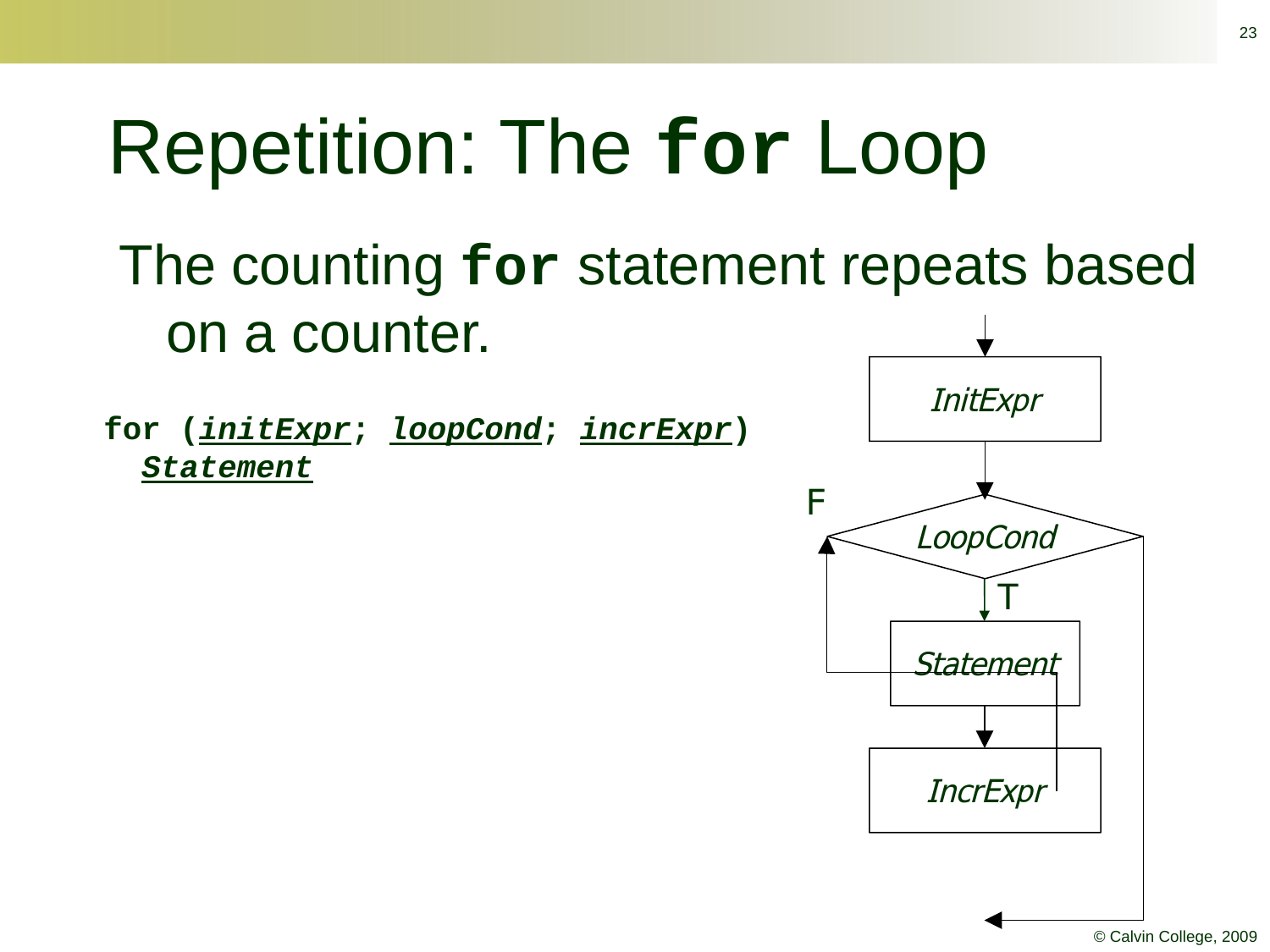

23
# Repetition: The for Loop
The counting for statement repeats based on a counter.

InitExpr
F

LoopCond
T

Statement

IncrExpr

  for (initExpr; loopCond; incrExpr)
    Statement